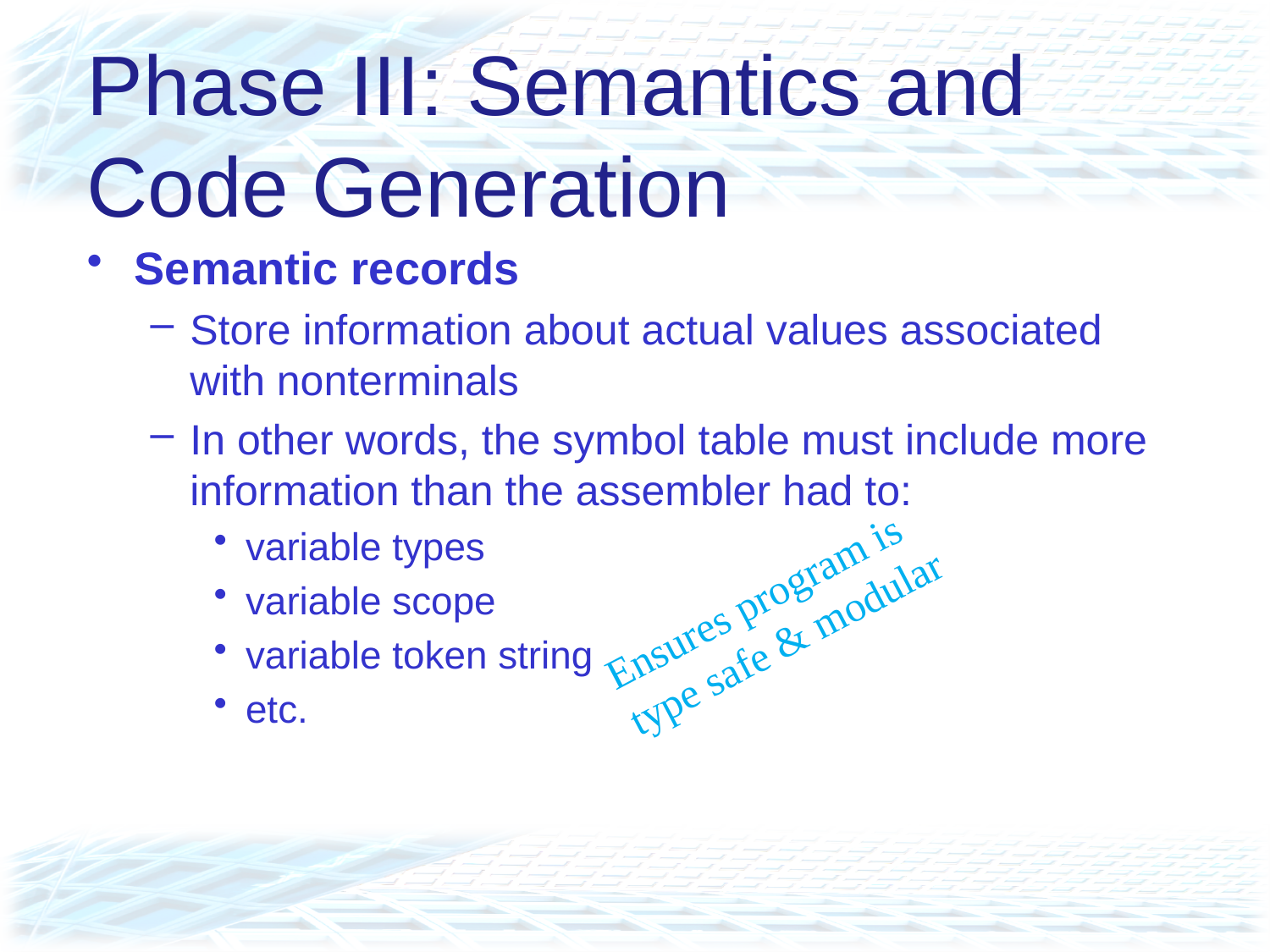

# Phase III: Semantics and Code Generation
Semantic records
Store information about actual values associated with nonterminals
In other words, the symbol table must include more information than the assembler had to:
variable types
variable scope
variable token string
etc.

Ensures program is type safe & modular